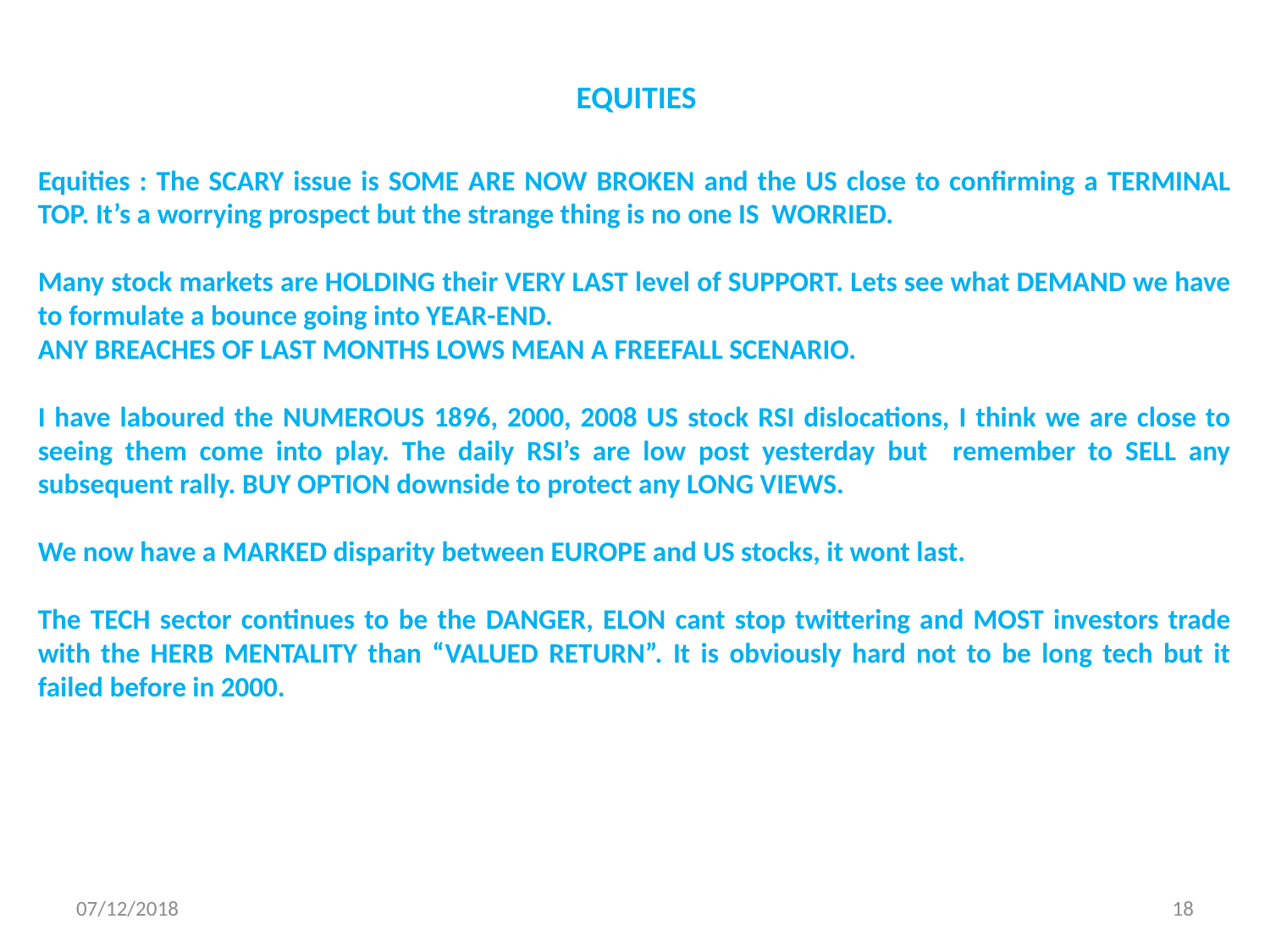

# EQUITIES
Equities : The SCARY issue is SOME ARE NOW BROKEN and the US close to confirming a TERMINAL TOP. It’s a worrying prospect but the strange thing is no one IS  WORRIED.

Many stock markets are HOLDING their VERY LAST level of SUPPORT. Lets see what DEMAND we have to formulate a bounce going into YEAR-END.
ANY BREACHES OF LAST MONTHS LOWS MEAN A FREEFALL SCENARIO.

I have laboured the NUMEROUS 1896, 2000, 2008 US stock RSI dislocations, I think we are close to seeing them come into play. The daily RSI’s are low post yesterday but  remember to SELL any subsequent rally. BUY OPTION downside to protect any LONG VIEWS.

We now have a MARKED disparity between EUROPE and US stocks, it wont last.

The TECH sector continues to be the DANGER, ELON cant stop twittering and MOST investors trade with the HERB MENTALITY than “VALUED RETURN”. It is obviously hard not to be long tech but it failed before in 2000.
07/12/2018
18